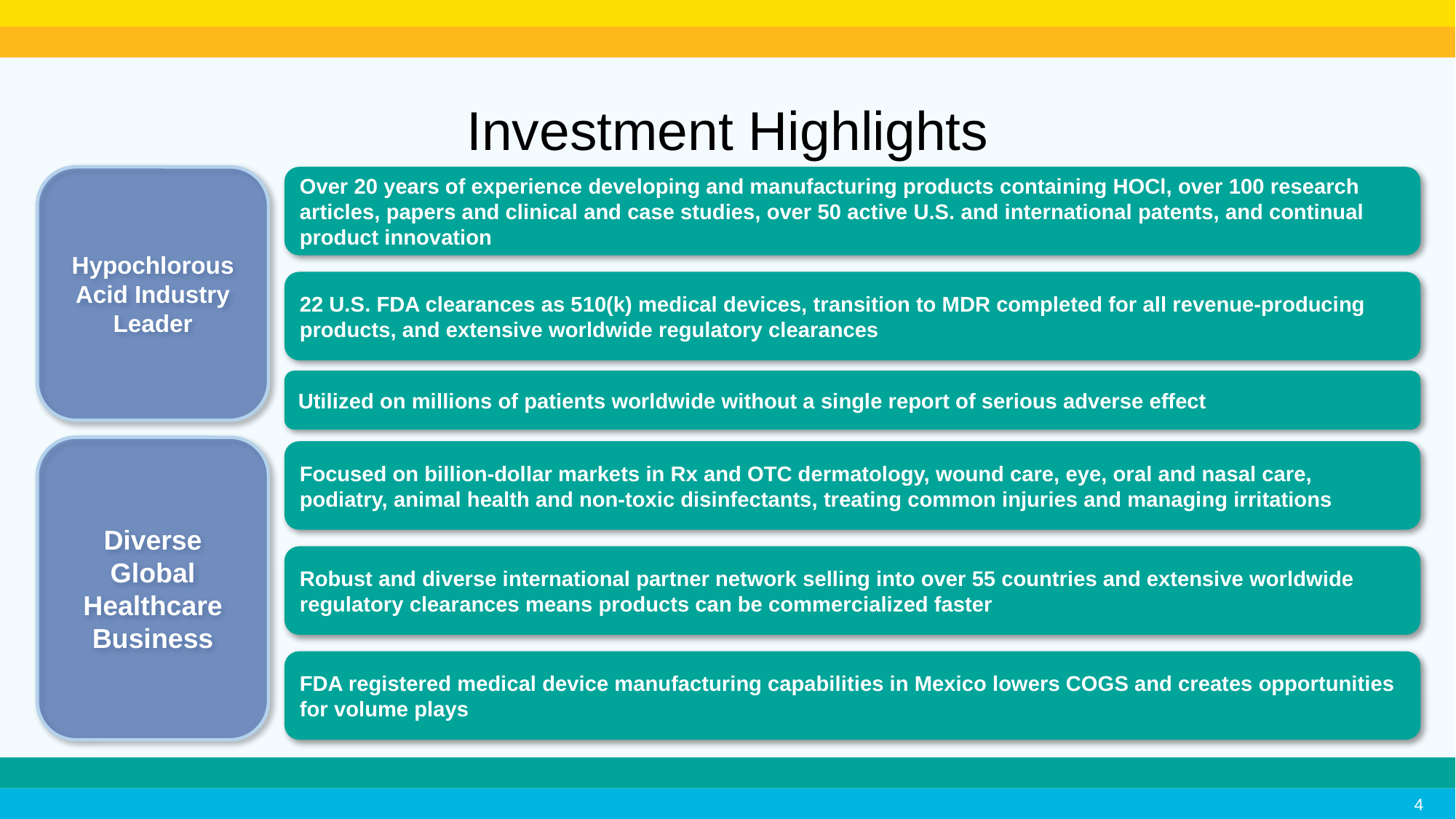

Investment Highlights
Hypochlorous Acid Industry Leader
Over 20 years of experience developing and manufacturing products containing HOCl, over 100 research articles, papers and clinical and case studies, over 50 active U.S. and international patents, and continual product innovation
22 U.S. FDA clearances as 510(k) medical devices, transition to MDR completed for all revenue-producing products, and extensive worldwide regulatory clearances
Utilized on millions of patients worldwide without a single report of serious adverse effect
Diverse Global Healthcare Business
Focused on billion-dollar markets in Rx and OTC dermatology, wound care, eye, oral and nasal care, podiatry, animal health and non-toxic disinfectants, treating common injuries and managing irritations
Robust and diverse international partner network selling into over 55 countries and extensive worldwide regulatory clearances means products can be commercialized faster
FDA registered medical device manufacturing capabilities in Mexico lowers COGS and creates opportunities for volume plays
4